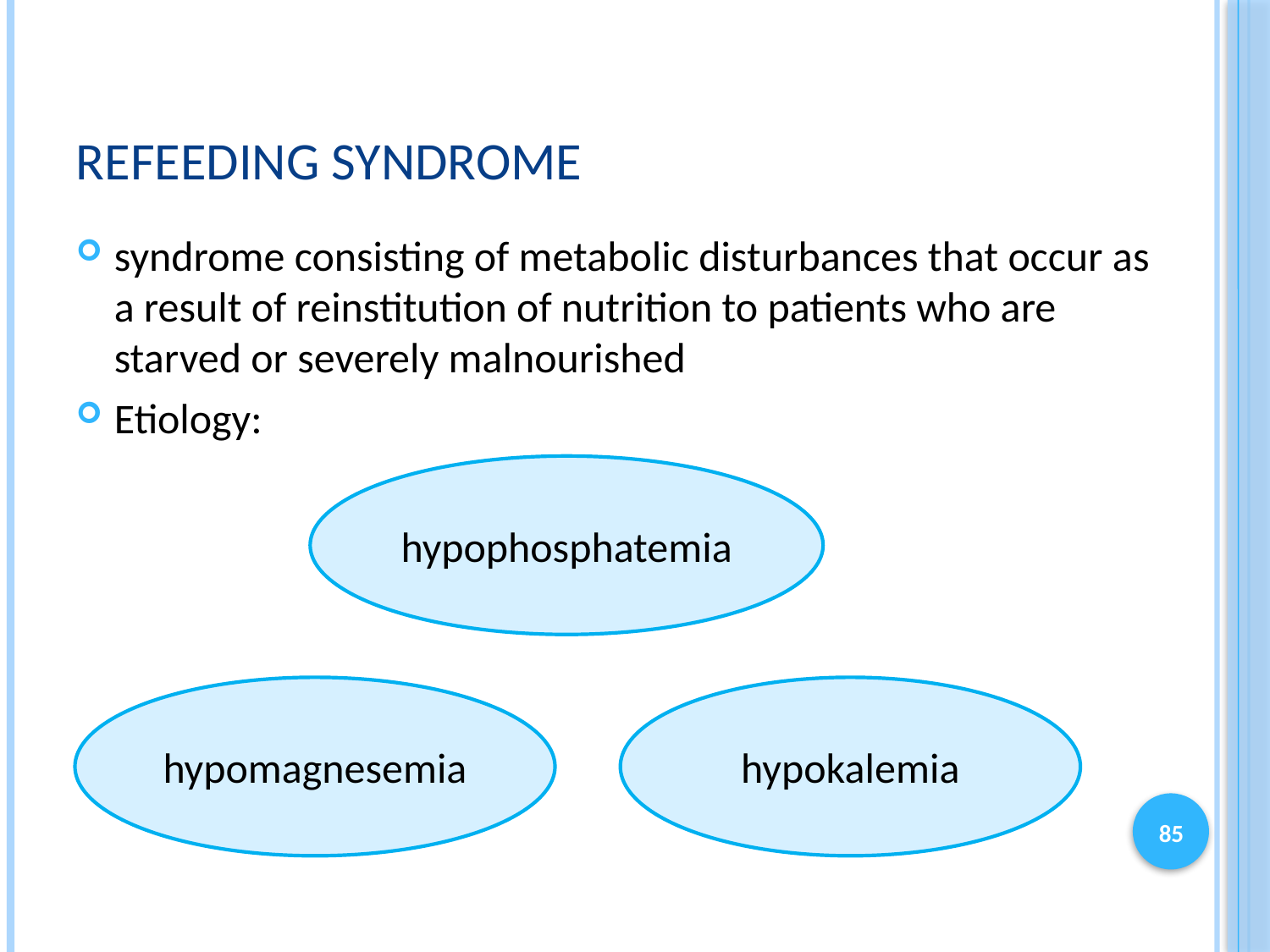

# Refeeding syndrome
syndrome consisting of metabolic disturbances that occur as a result of reinstitution of nutrition to patients who are starved or severely malnourished
Etiology:
hypophosphatemia
hypomagnesemia
hypokalemia
85